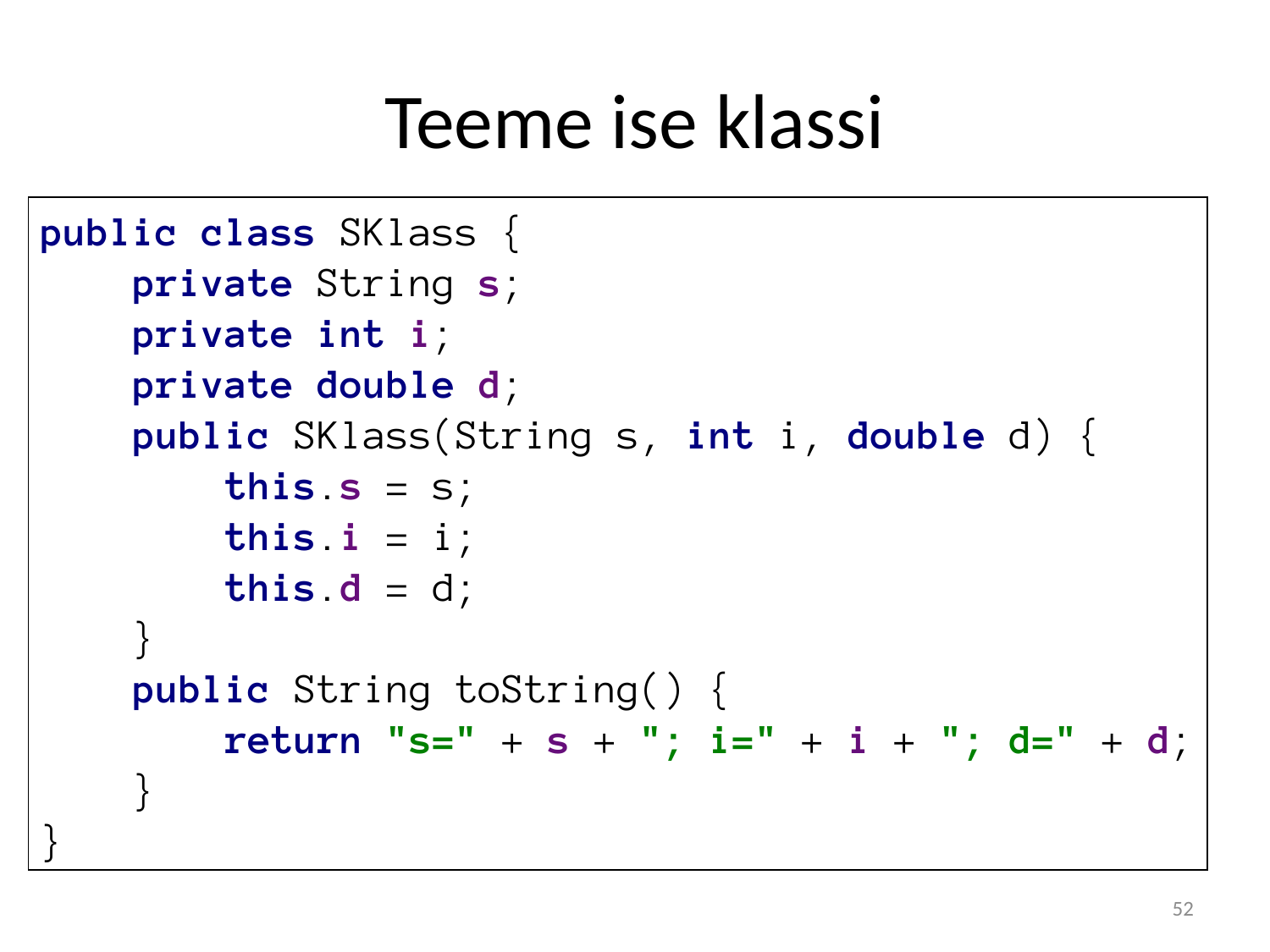

# Teeme ise klassi
public class SKlass {
    private String s;
    private int i;
    private double d;
    public SKlass(String s, int i, double d) {
        this.s = s;
        this.i = i;
        this.d = d;
    }
    public String toString() {
        return "s=" + s + "; i=" + i + "; d=" + d;
    }
}
52